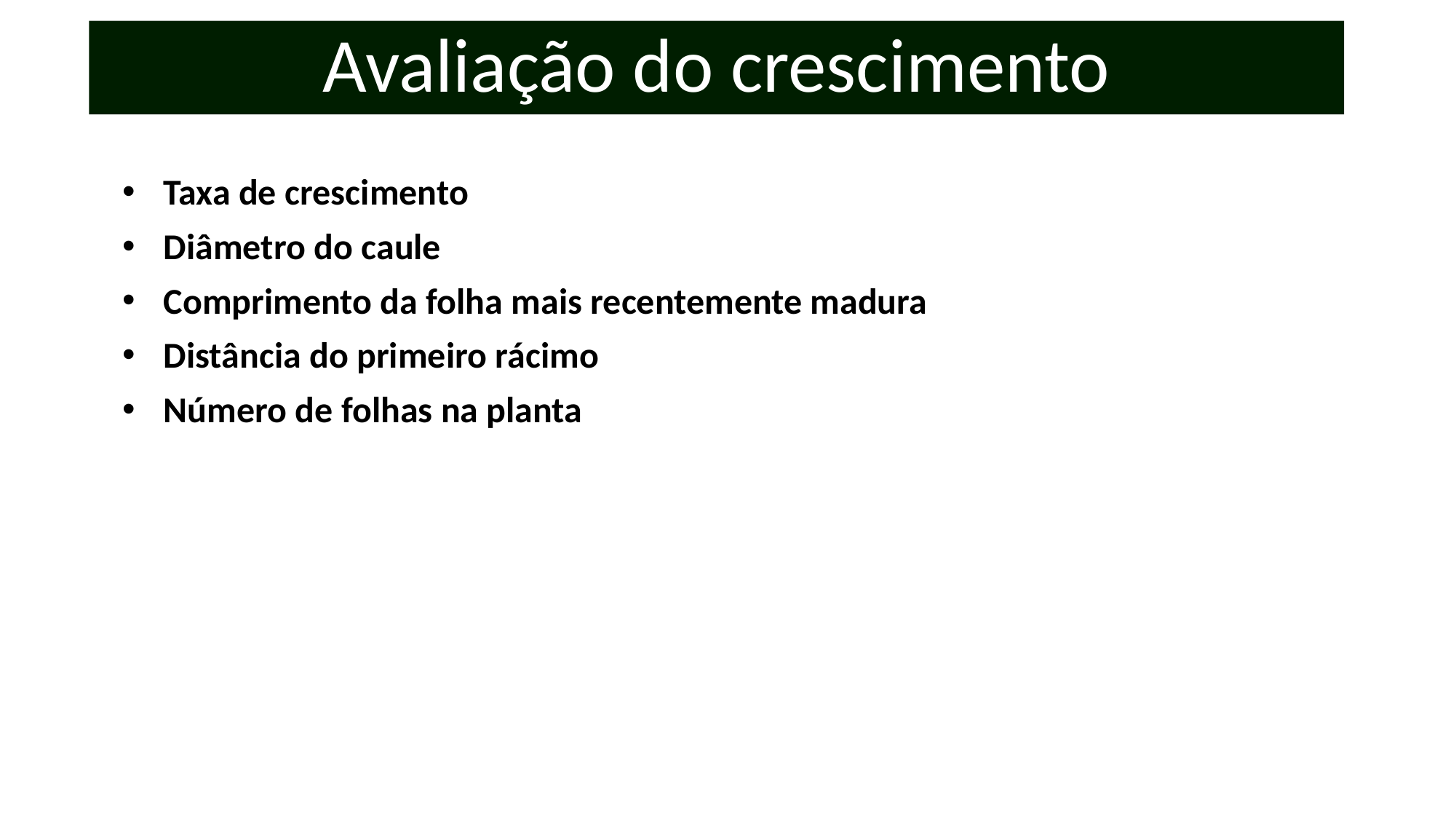

# Avaliação do crescimento
Taxa de crescimento
Diâmetro do caule
Comprimento da folha mais recentemente madura
Distância do primeiro rácimo
Número de folhas na planta